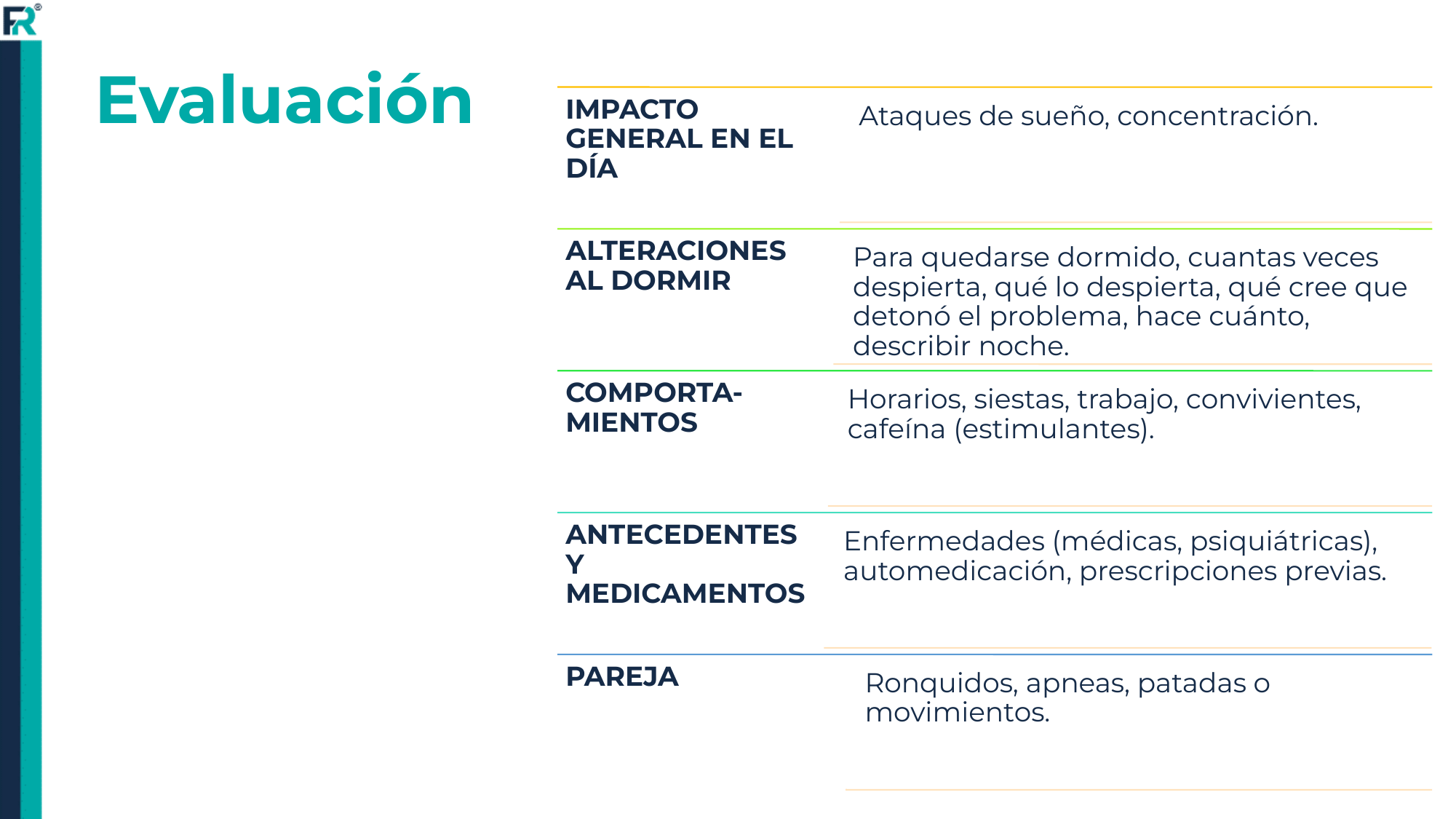

# Evaluación
IMPACTO GENERAL EN EL DÍA
Ataques de sueño, concentración.
ALTERACIONES AL DORMIR
Para quedarse dormido, cuantas veces despierta, qué lo despierta, qué cree que detonó el problema, hace cuánto, describir noche.
COMPORTA-MIENTOS
Horarios, siestas, trabajo, convivientes, cafeína (estimulantes).
ANTECEDENTES Y MEDICAMENTOS
Enfermedades (médicas, psiquiátricas), automedicación, prescripciones previas.
PAREJA
Ronquidos, apneas, patadas o movimientos.